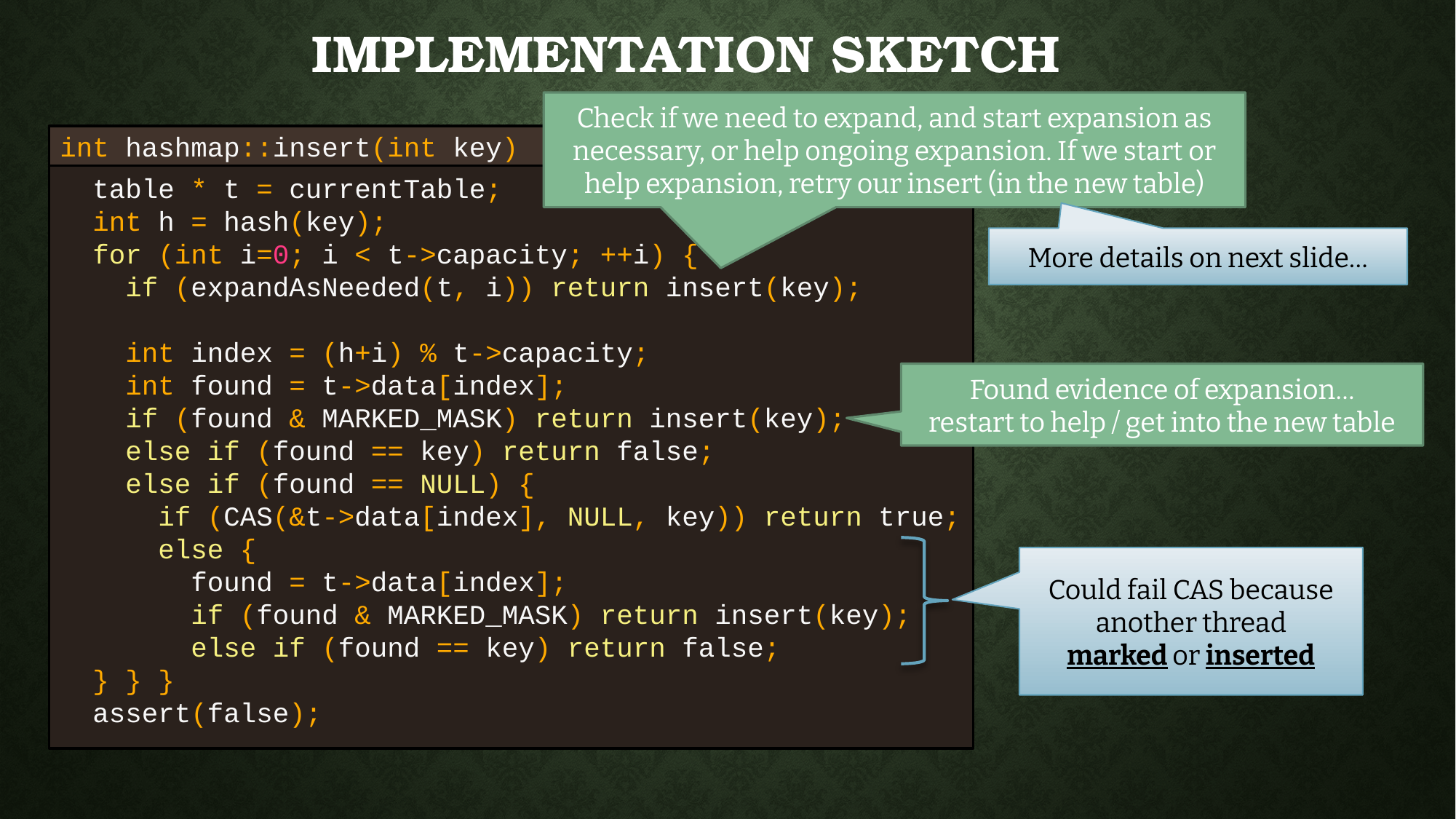

# Implementation sketch
Check if we need to expand, and start expansion as necessary, or help ongoing expansion. If we start or help expansion, retry our insert (in the new table)
int hashmap::insert(int key)
  table * t = currentTable;
  int h = hash(key);
  for (int i=0; i < t->capacity; ++i) {
    if (expandAsNeeded(t, i)) return insert(key);

    int index = (h+i) % t->capacity;
    int found = t->data[index];
    if (found & MARKED_MASK) return insert(key);
    else if (found == key) return false;
    else if (found == NULL) {
      if (CAS(&t->data[index], NULL, key)) return true;
      else {
        found = t->data[index];
        if (found & MARKED_MASK) return insert(key);
        else if (found == key) return false;
  } } }
  assert(false);
More details on next slide…
Found evidence of expansion…
restart to help / get into the new table

Could fail CAS because another thread
marked or inserted